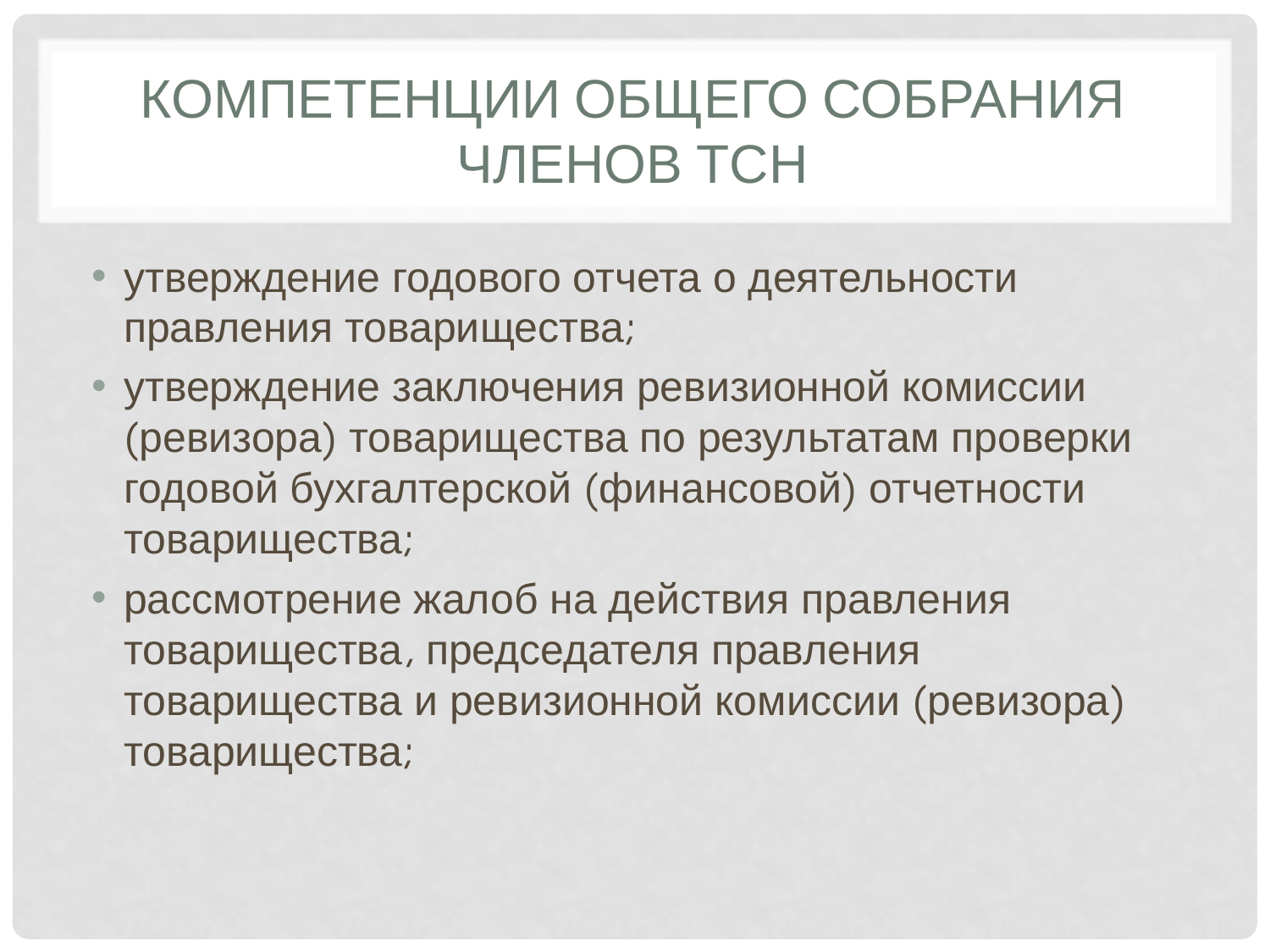

# Компетенции общего собрания членов ТСН
утверждение годового отчета о деятельности правления товарищества;
утверждение заключения ревизионной комиссии (ревизора) товарищества по результатам проверки годовой бухгалтерской (финансовой) отчетности товарищества;
рассмотрение жалоб на действия правления товарищества, председателя правления товарищества и ревизионной комиссии (ревизора) товарищества;